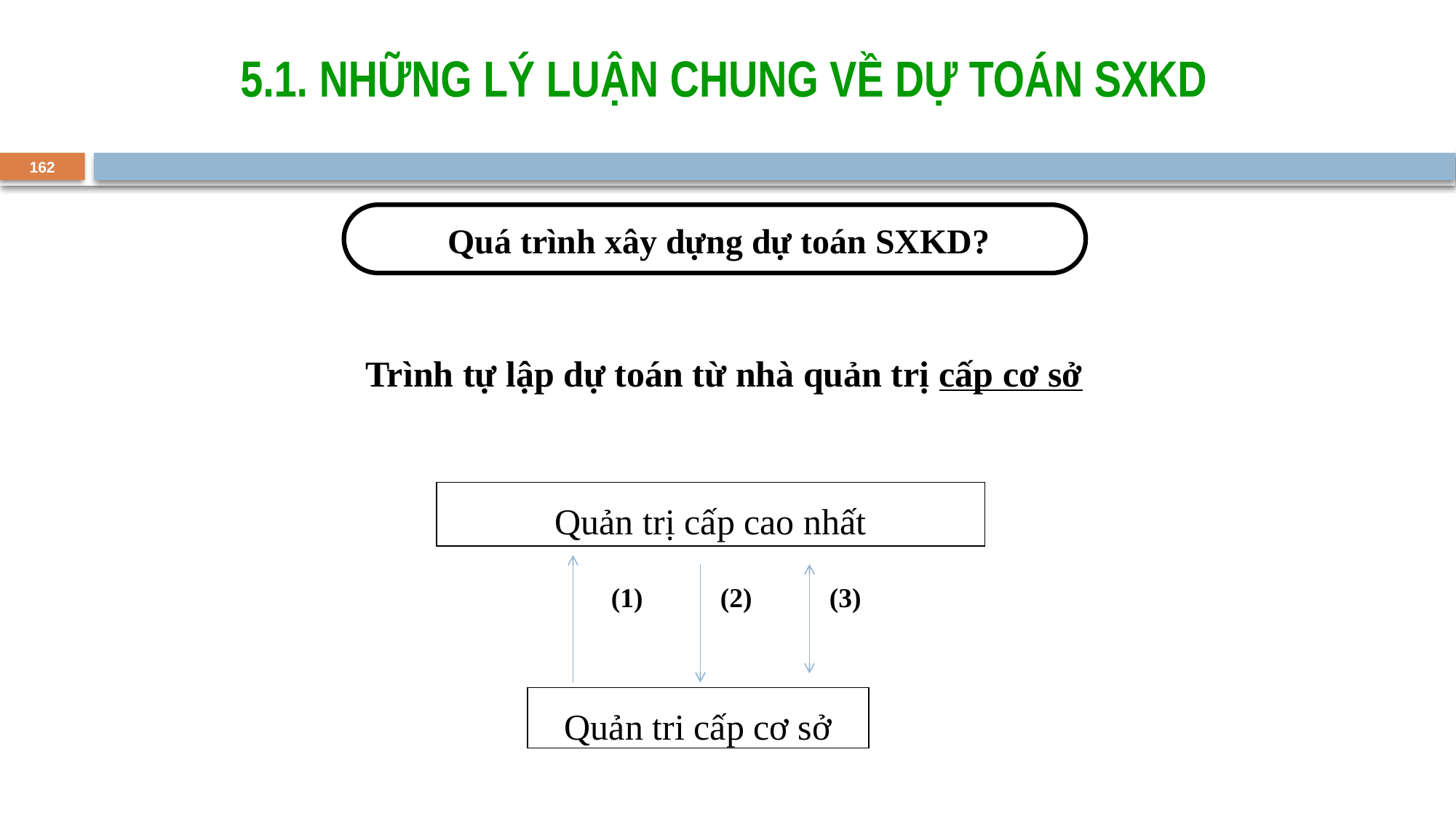

5.1. NHỮNG LÝ LUẬN CHUNG VỀ DỰ TOÁN SXKD
162
 Quá trình xây dựng dự toán SXKD?
Trình tự lập dự toán từ nhà quản trị cấp cơ sở
| Quản trị cấp cao nhất |
| --- |
	(1) 	(2) 	(3)
| Quản tri cấp cơ sở |
| --- |